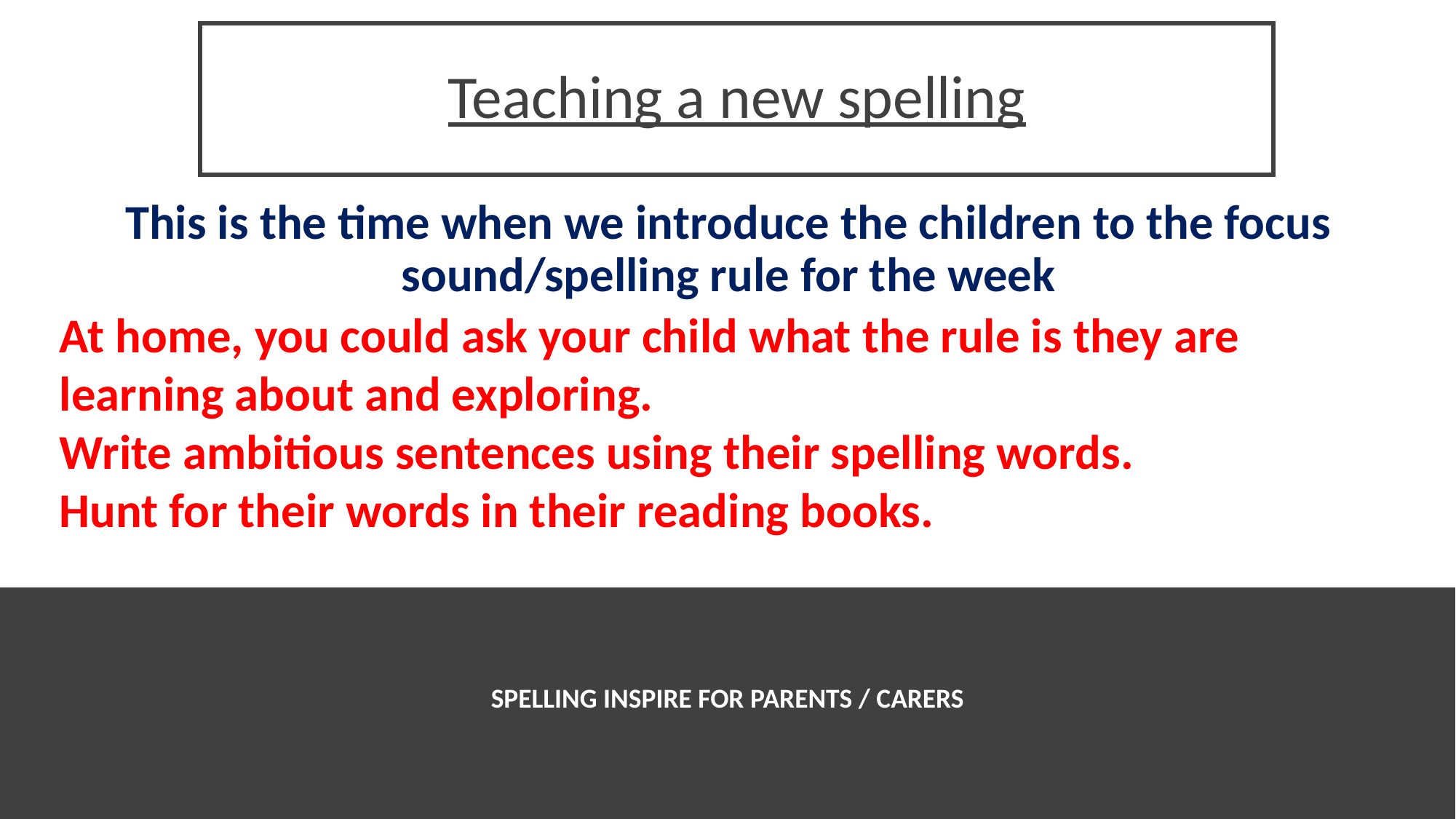

# Teaching a new spelling

This is the time when we introduce the children to the focus sound/spelling rule for the week
At home, you could ask your child what the rule is they are learning about and exploring.
Write ambitious sentences using their spelling words.
Hunt for their words in their reading books.

SPELLING INSPIRE FOR PARENTS / CARERS